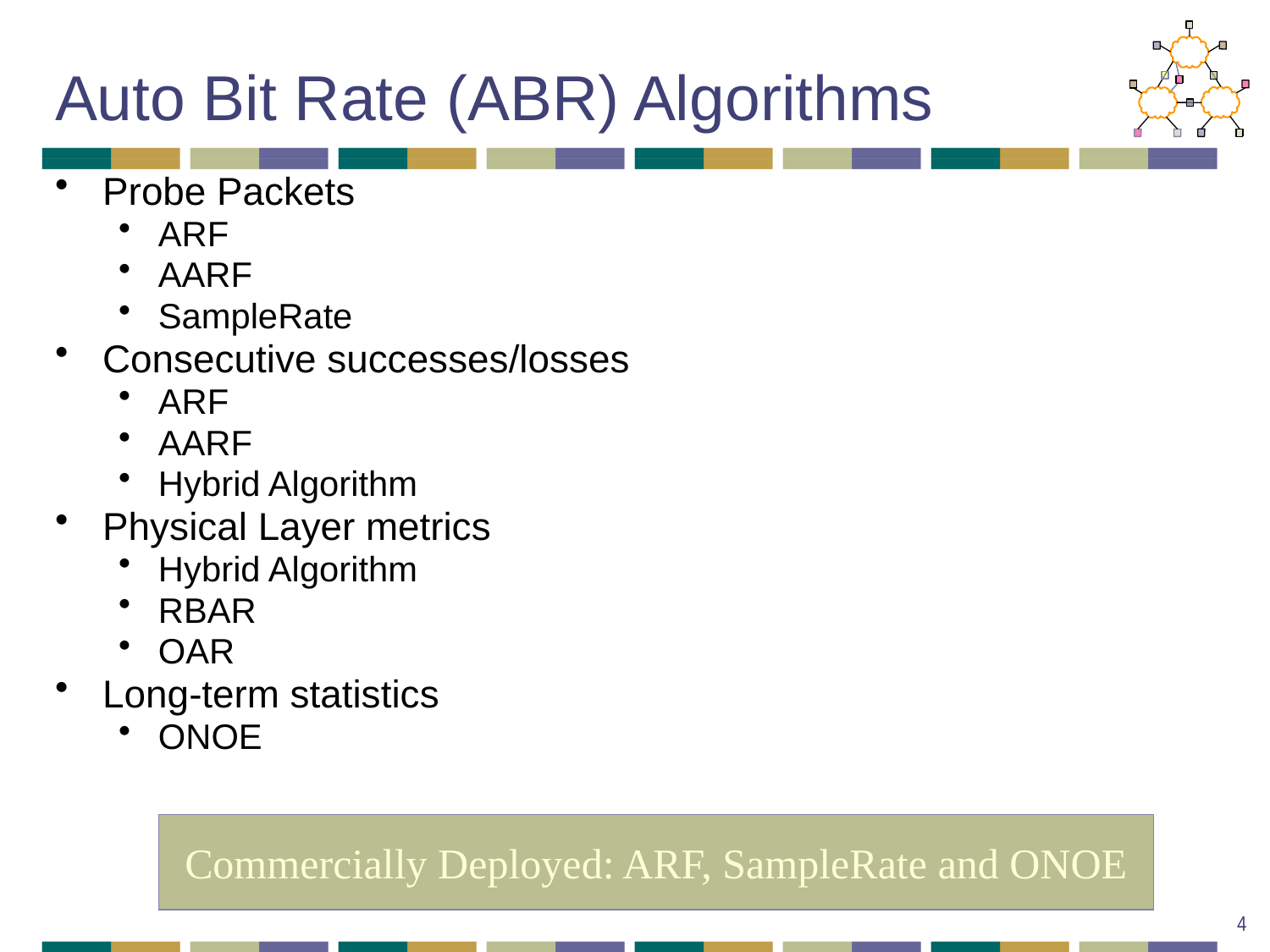

# Auto Bit Rate (ABR) Algorithms
Probe Packets
ARF
AARF
SampleRate
Consecutive successes/losses
ARF
AARF
Hybrid Algorithm
Physical Layer metrics
Hybrid Algorithm
RBAR
OAR
Long-term statistics
ONOE
Commercially Deployed: ARF, SampleRate and ONOE
4